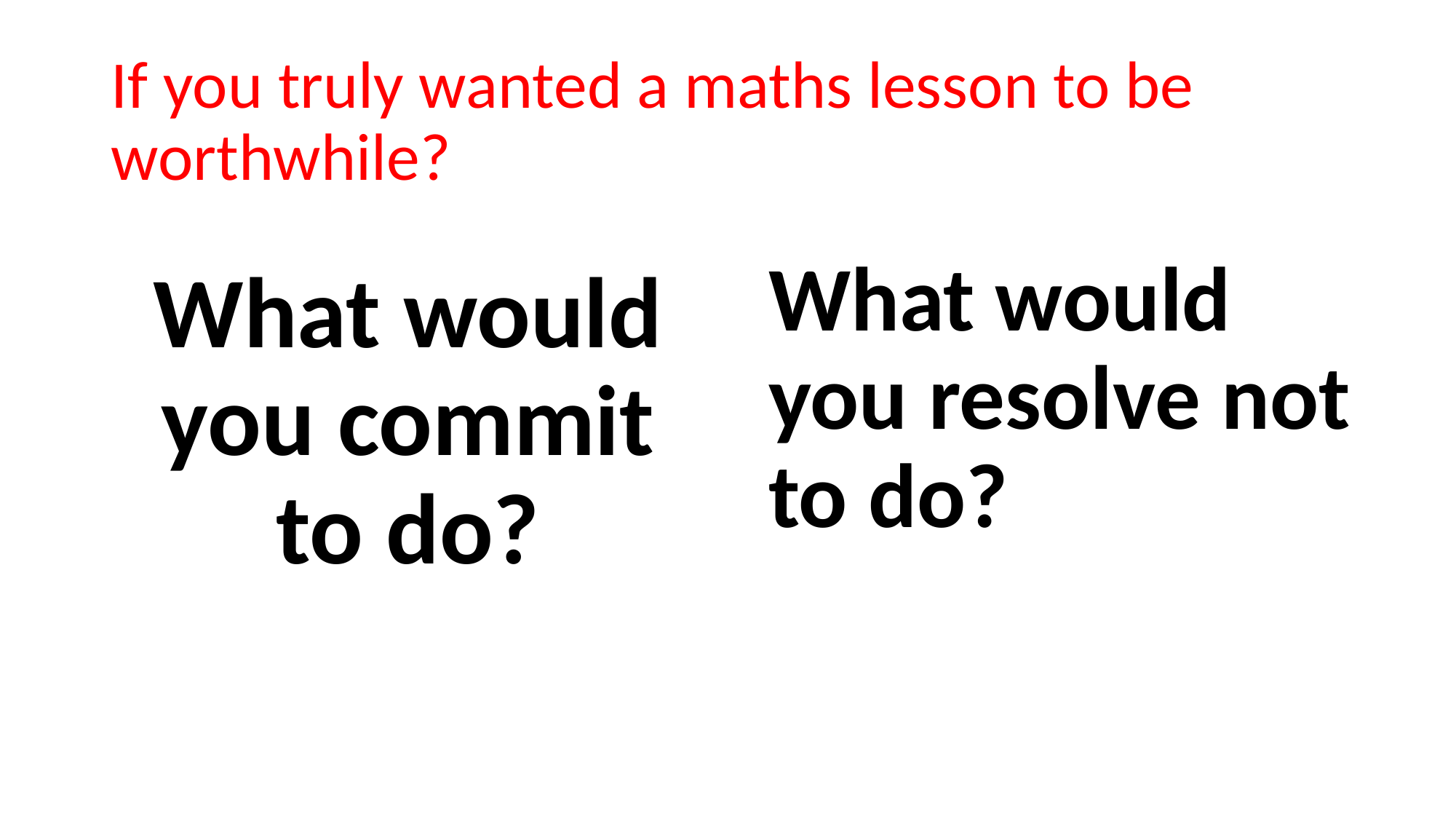

# If you truly wanted a maths lesson to be worthwhile?
What would you commit to do?
What would you resolve not to do?